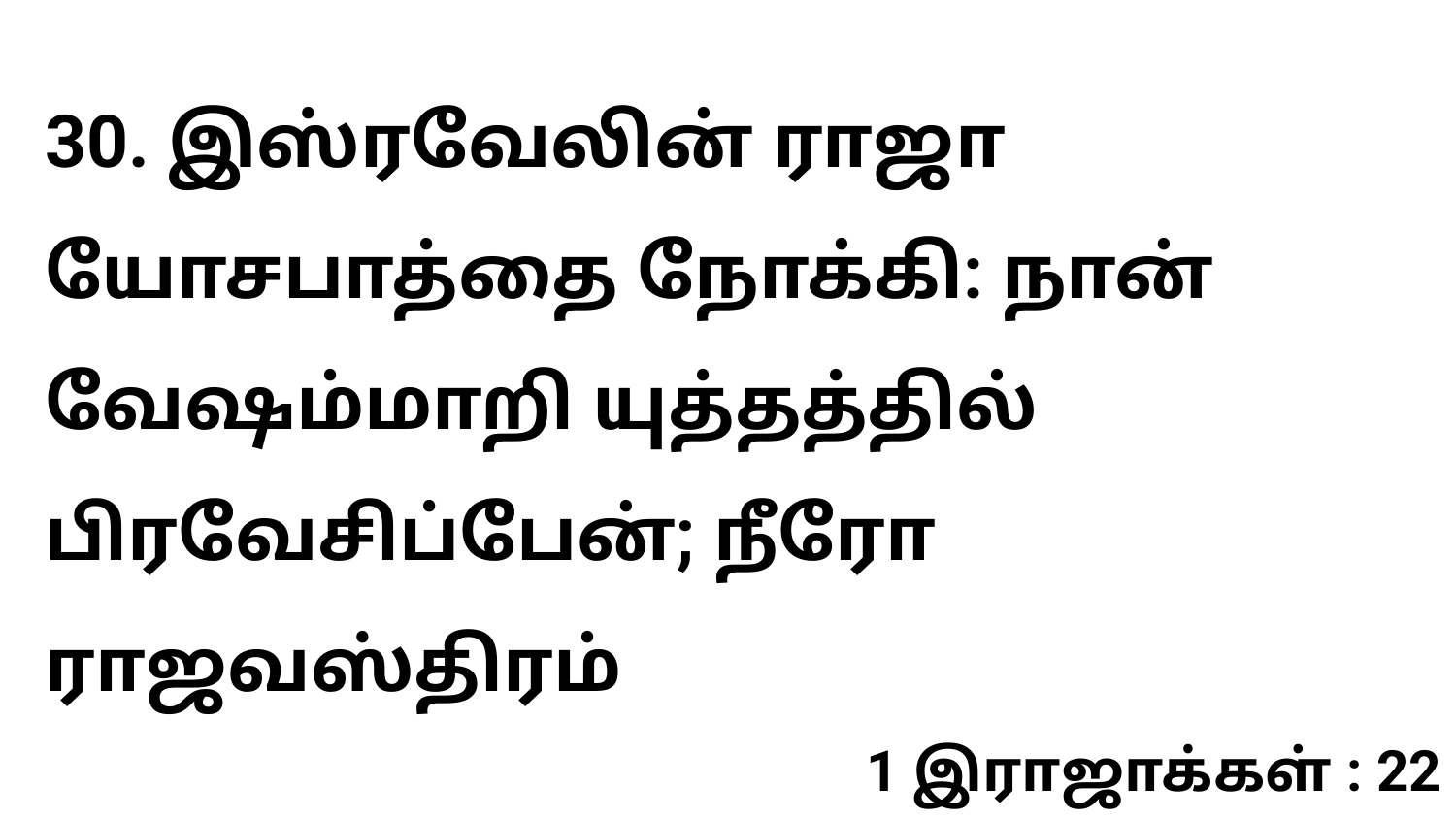

30. இஸ்ரவேலின் ராஜா யோசபாத்தை நோக்கி: நான் வேஷம்மாறி யுத்தத்தில் பிரவேசிப்பேன்; நீரோ ராஜவஸ்திரம்
1 இராஜாக்கள் : 22